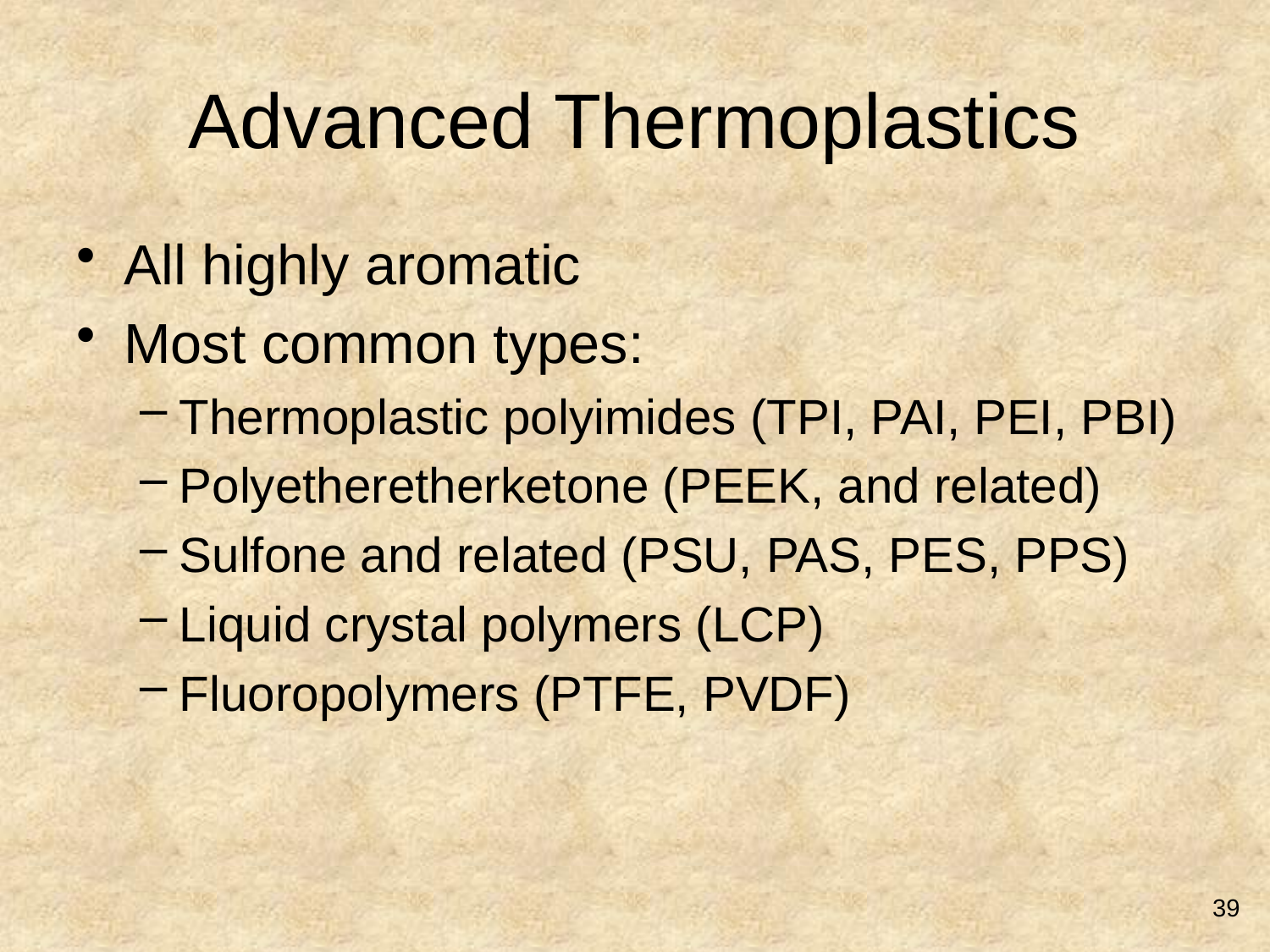

# Advanced Thermoplastics
All highly aromatic
Most common types:
Thermoplastic polyimides (TPI, PAI, PEI, PBI)
Polyetheretherketone (PEEK, and related)
Sulfone and related (PSU, PAS, PES, PPS)
Liquid crystal polymers (LCP)
Fluoropolymers (PTFE, PVDF)

39